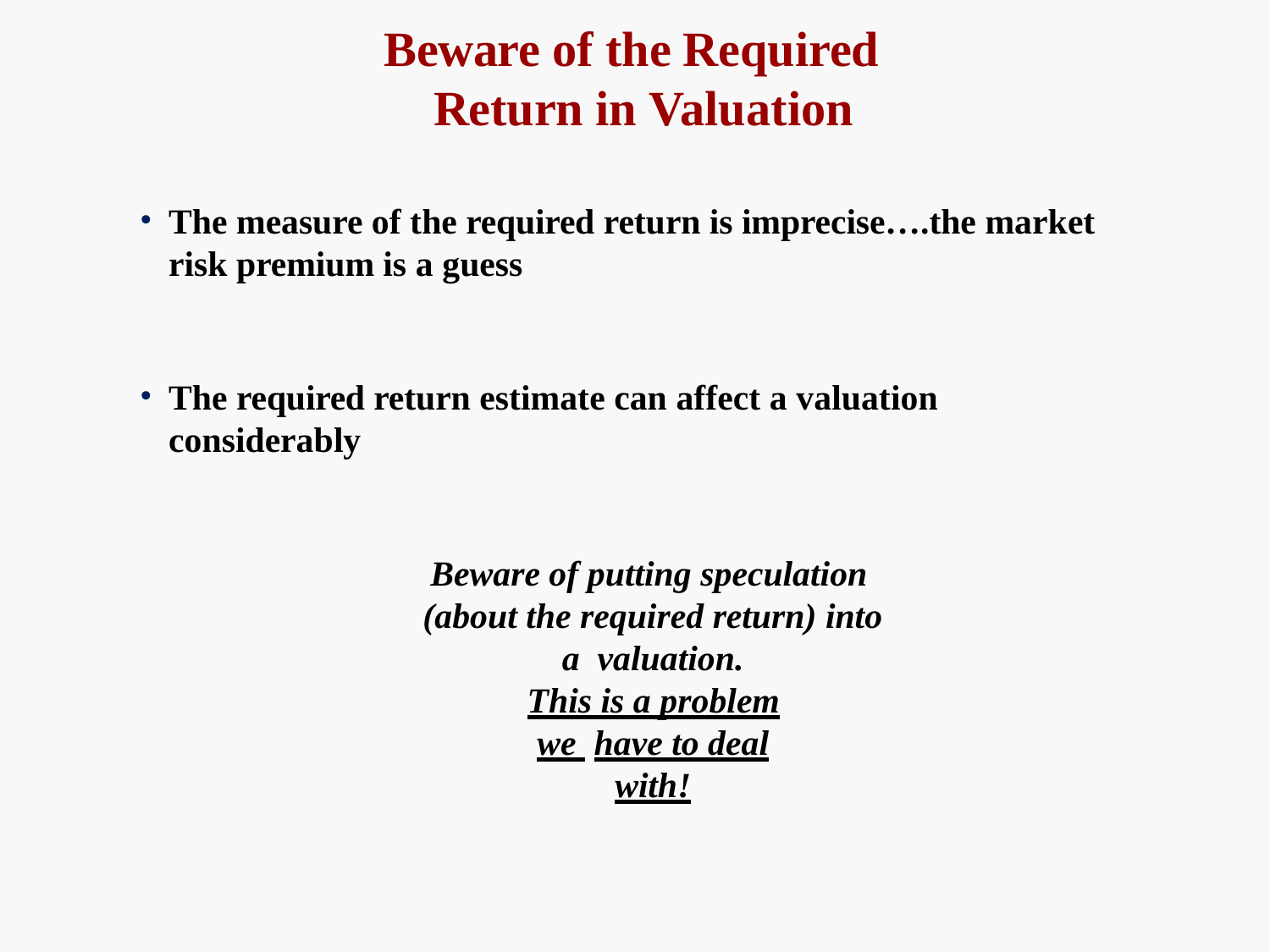

# Beware of the Required  Return in Valuation
The measure of the required return is imprecise….the market
risk premium is a guess

The required return estimate can affect a valuation considerably

Beware of putting speculation  (about the required return) into a  valuation.
This is a problem we  have to deal with!